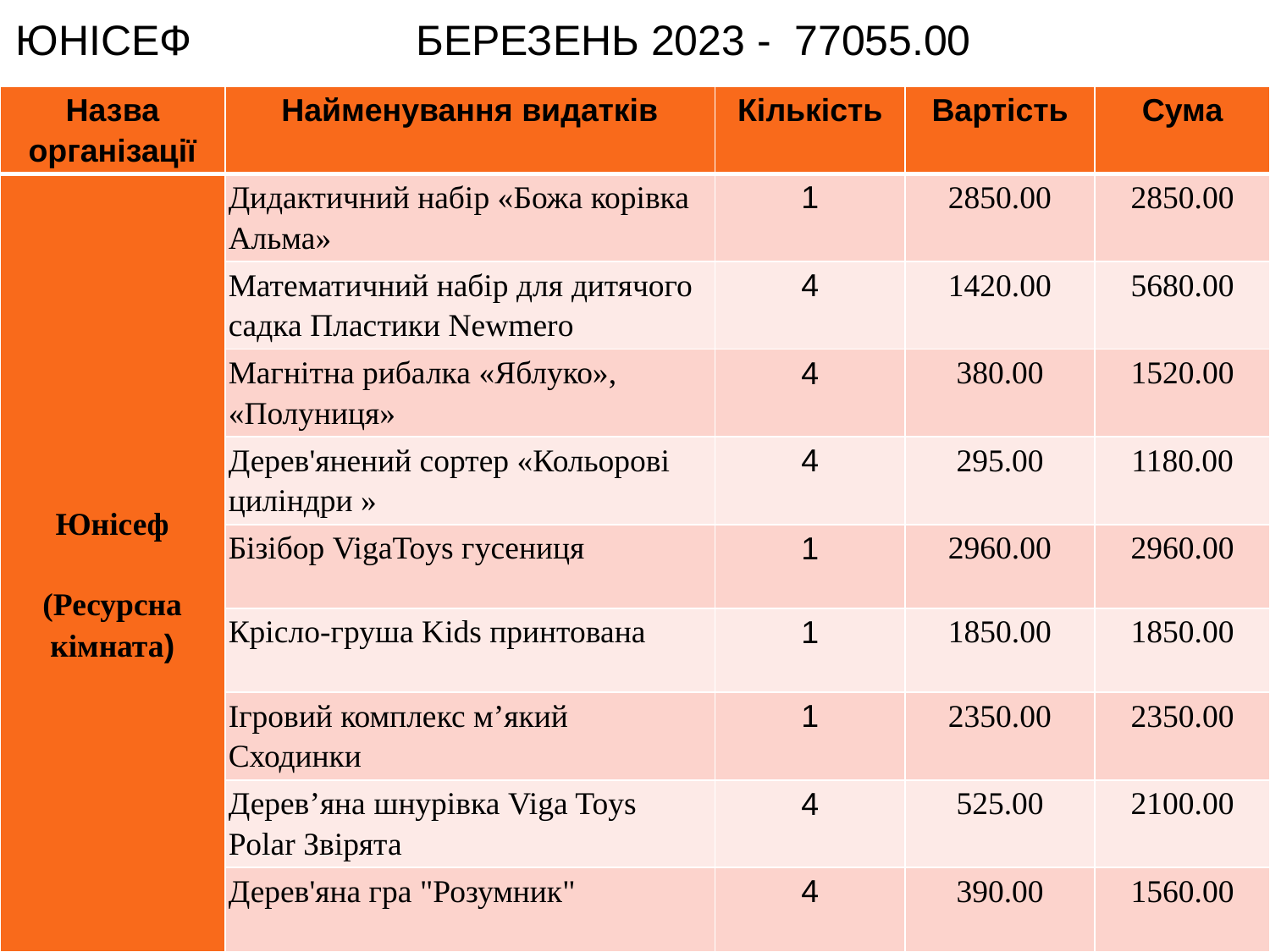

# Юнісеф                   Березень 2023 -  77055.00
| Назва організації | Найменування видатків | Кількість | Вартість | Сума |
| --- | --- | --- | --- | --- |
| Юнісеф (Ресурсна кімната) | Дидактичний набір «Божа корівка Альма» | 1 | 2850.00 | 2850.00 |
|  | Математичний набір для дитячого садка Пластики Newmero | 4 | 1420.00 | 5680.00 |
|  | Магнітна рибалка «Яблуко», «Полуниця» | 4 | 380.00 | 1520.00 |
|  | Дерев'янений сортер «Кольорові циліндри » | 4 | 295.00 | 1180.00 |
|  | Бізібор VigaToys гусениця | 1 | 2960.00 | 2960.00 |
|  | Крісло-груша Kids принтована | 1 | 1850.00 | 1850.00 |
|  | Ігровий комплекс мʼякий Сходинки | 1 | 2350.00 | 2350.00 |
|  | Деревʼяна шнурівка Viga Toys Polar Звірята | 4 | 525.00 | 2100.00 |
|  | Дерев'яна гра "Розумник" | 4 | 390.00 | 1560.00 |